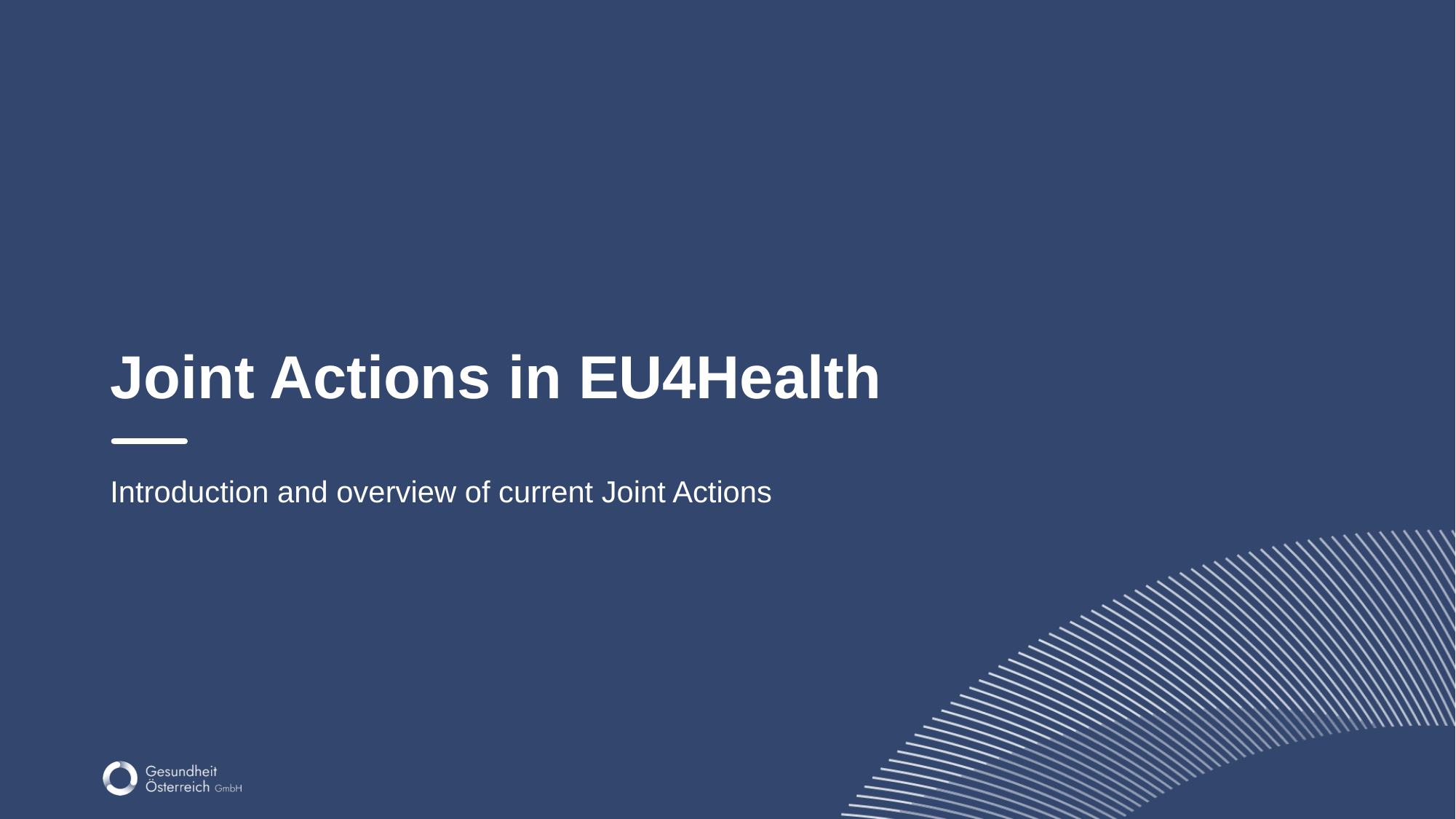

# Joint Actions in EU4Health
Introduction and overview of current Joint Actions